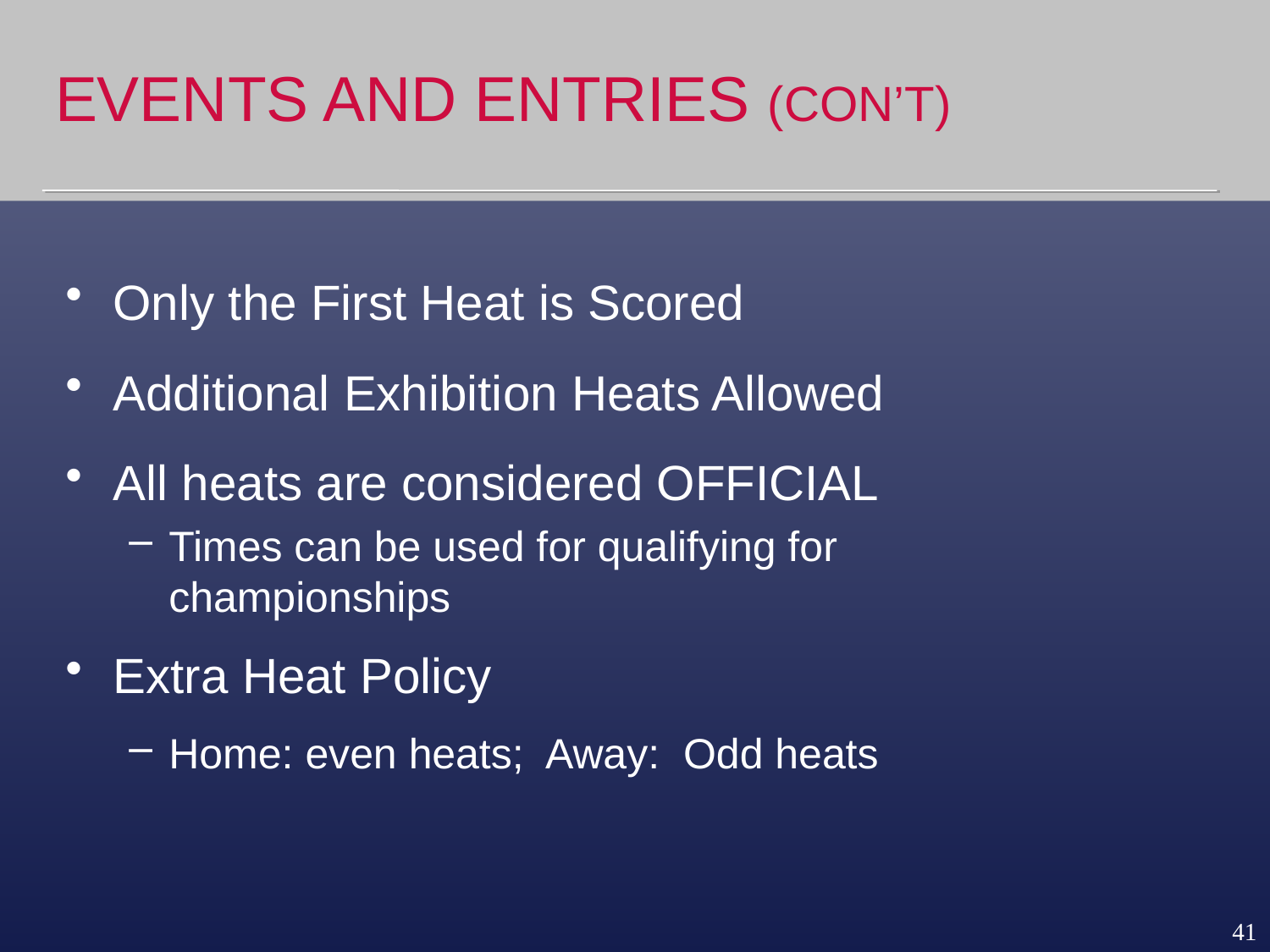

# EVENTS AND ENTRIES (CON’T)
Only the First Heat is Scored
Additional Exhibition Heats Allowed
All heats are considered OFFICIAL
Times can be used for qualifying for championships
Extra Heat Policy
Home: even heats;  Away:  Odd heats
41